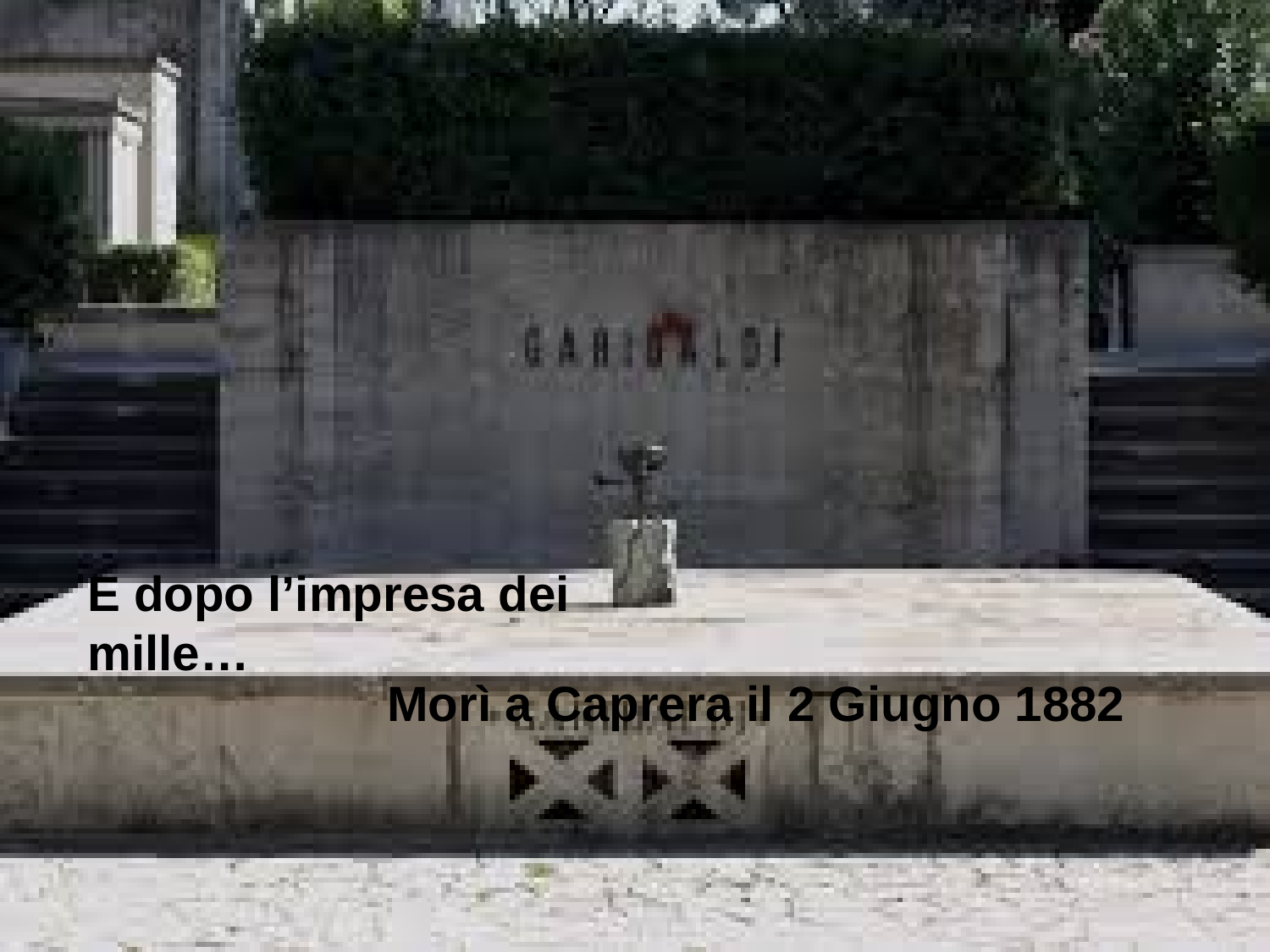

E dopo l’impresa dei mille…
Morì a Caprera il 2 Giugno 1882